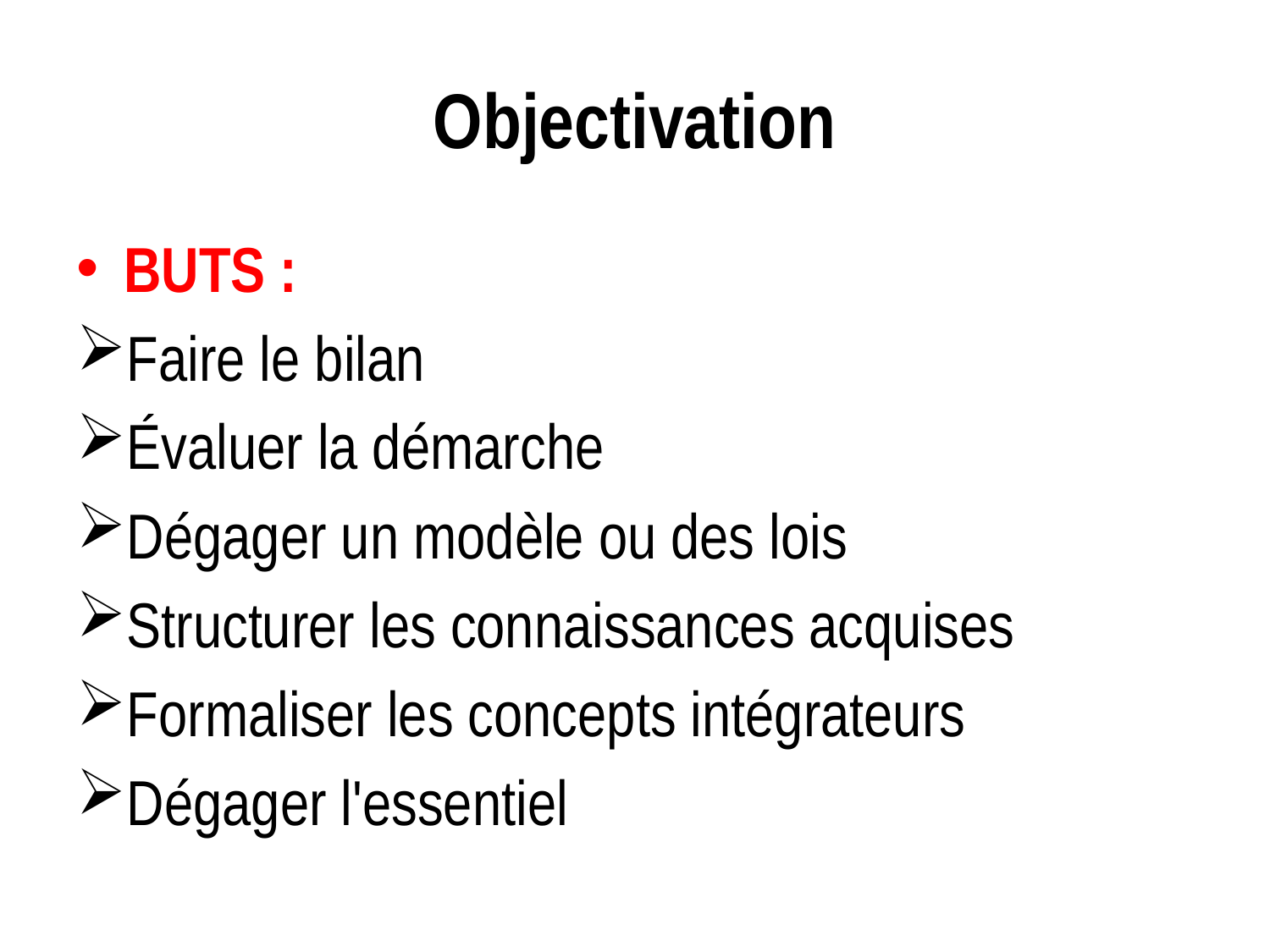

# Objectivation
BUTS :
Faire le bilan
Évaluer la démarche
Dégager un modèle ou des lois
Structurer les connaissances acquises
Formaliser les concepts intégrateurs
Dégager l'essentiel